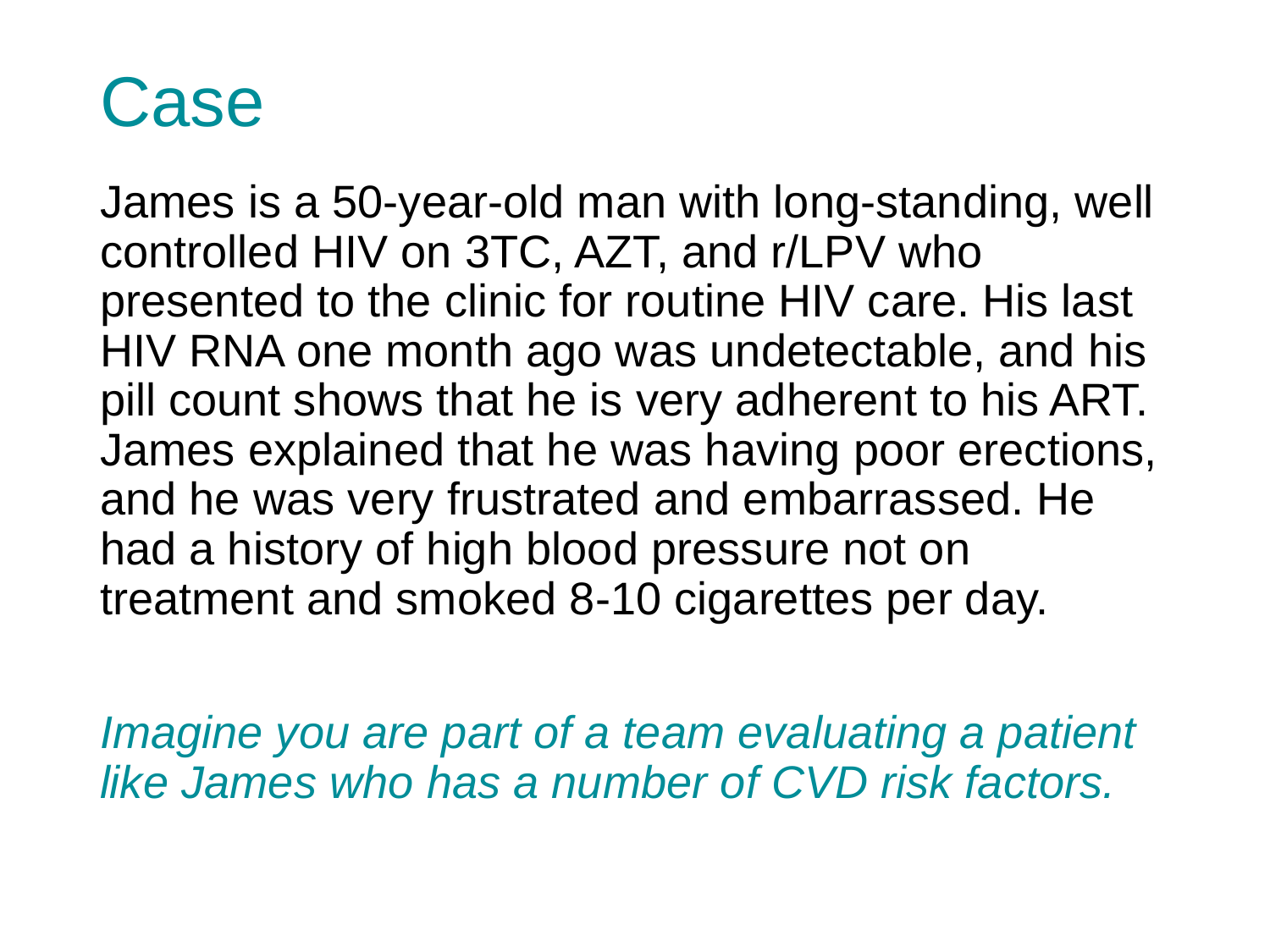

# Case
James is a 50-year-old man with long-standing, well controlled HIV on 3TC, AZT, and r/LPV who presented to the clinic for routine HIV care. His last HIV RNA one month ago was undetectable, and his pill count shows that he is very adherent to his ART. James explained that he was having poor erections, and he was very frustrated and embarrassed. He had a history of high blood pressure not on treatment and smoked 8-10 cigarettes per day.

Imagine you are part of a team evaluating a patient like James who has a number of CVD risk factors.